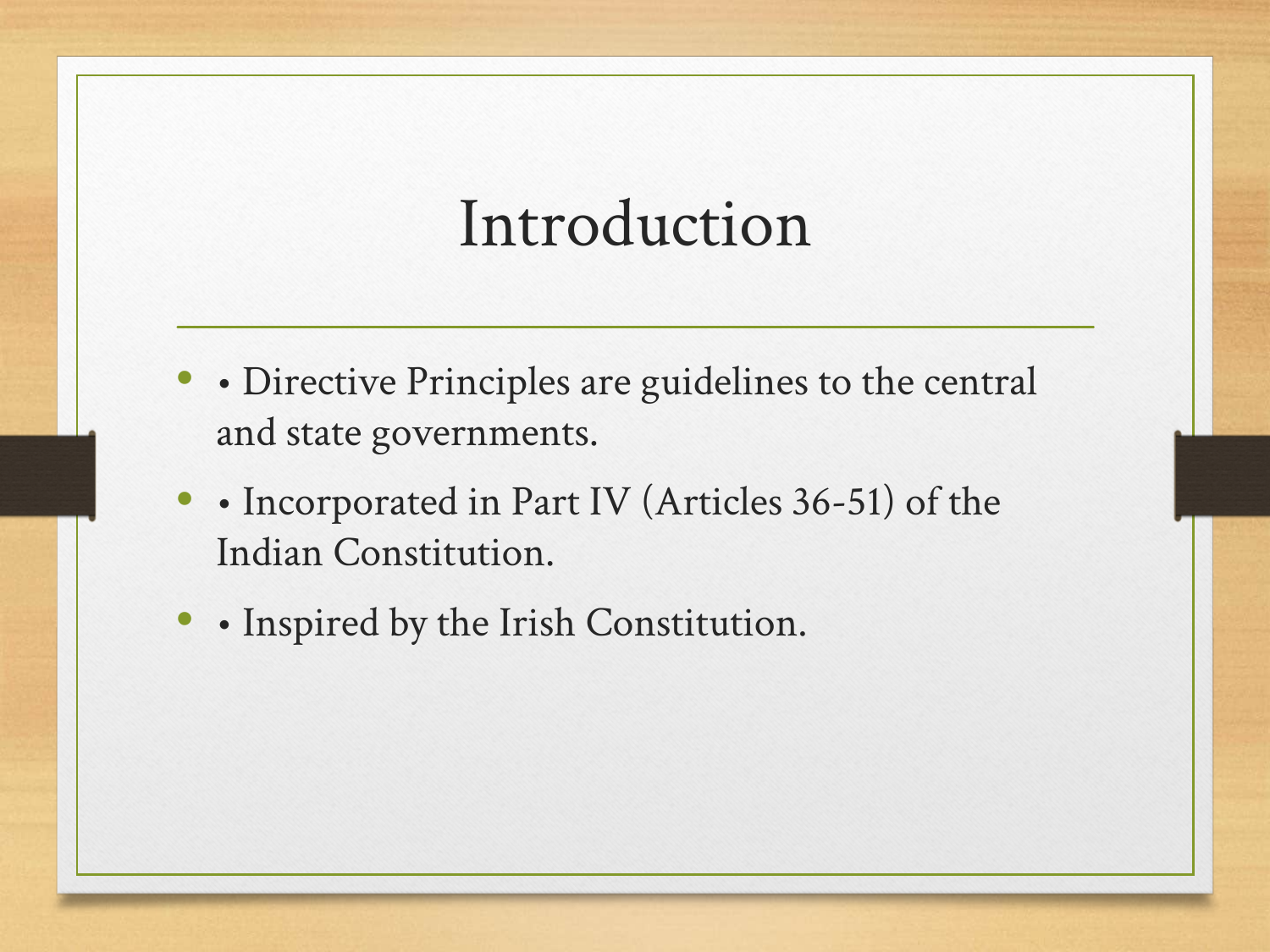

# Introduction
• Directive Principles are guidelines to the central and state governments.
• Incorporated in Part IV (Articles 36-51) of the Indian Constitution.
• Inspired by the Irish Constitution.